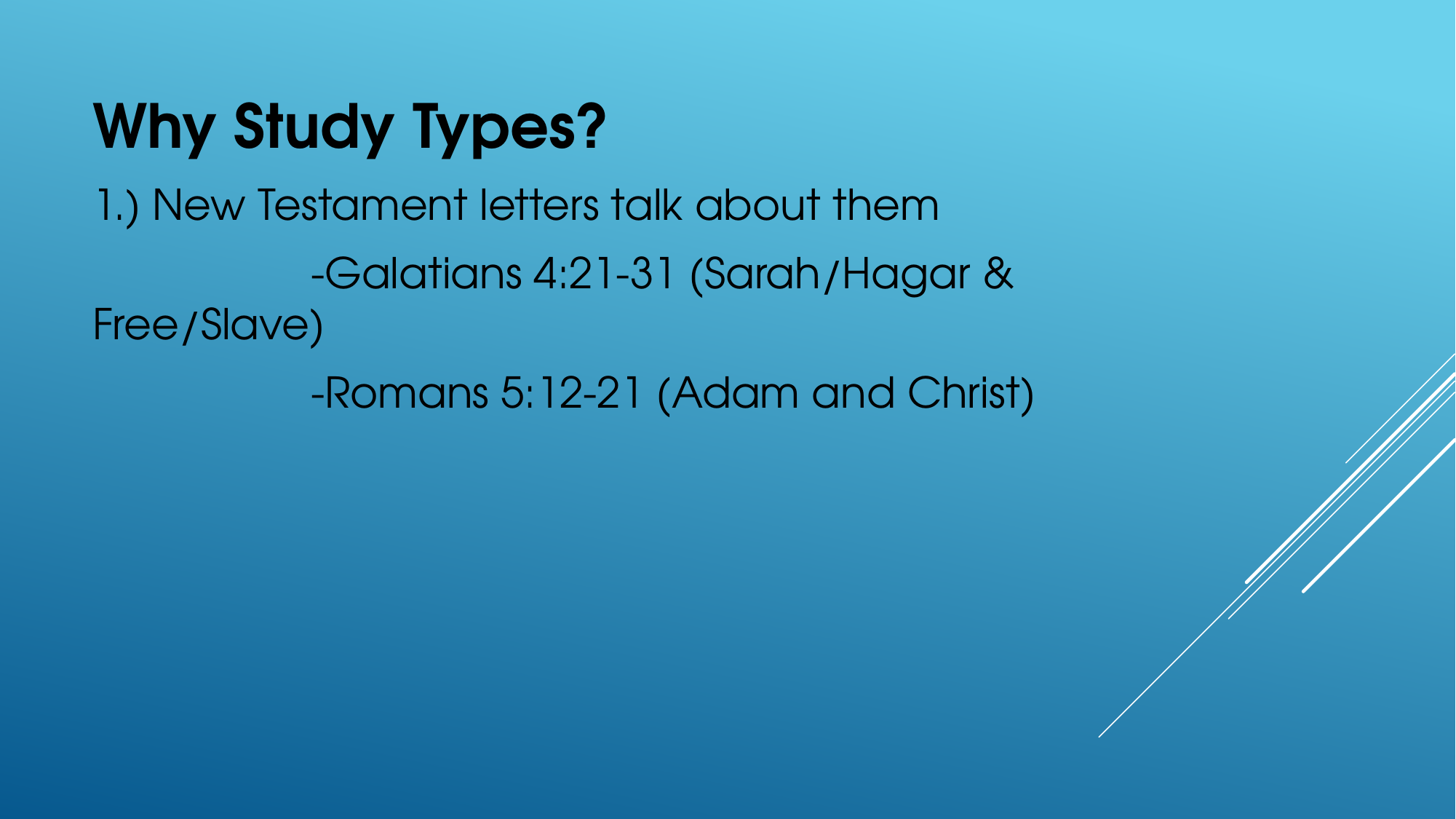

Why Study Types?
1.) New Testament letters talk about them
		-Galatians 4:21-31 (Sarah/Hagar & Free/Slave)
		-Romans 5:12-21 (Adam and Christ)